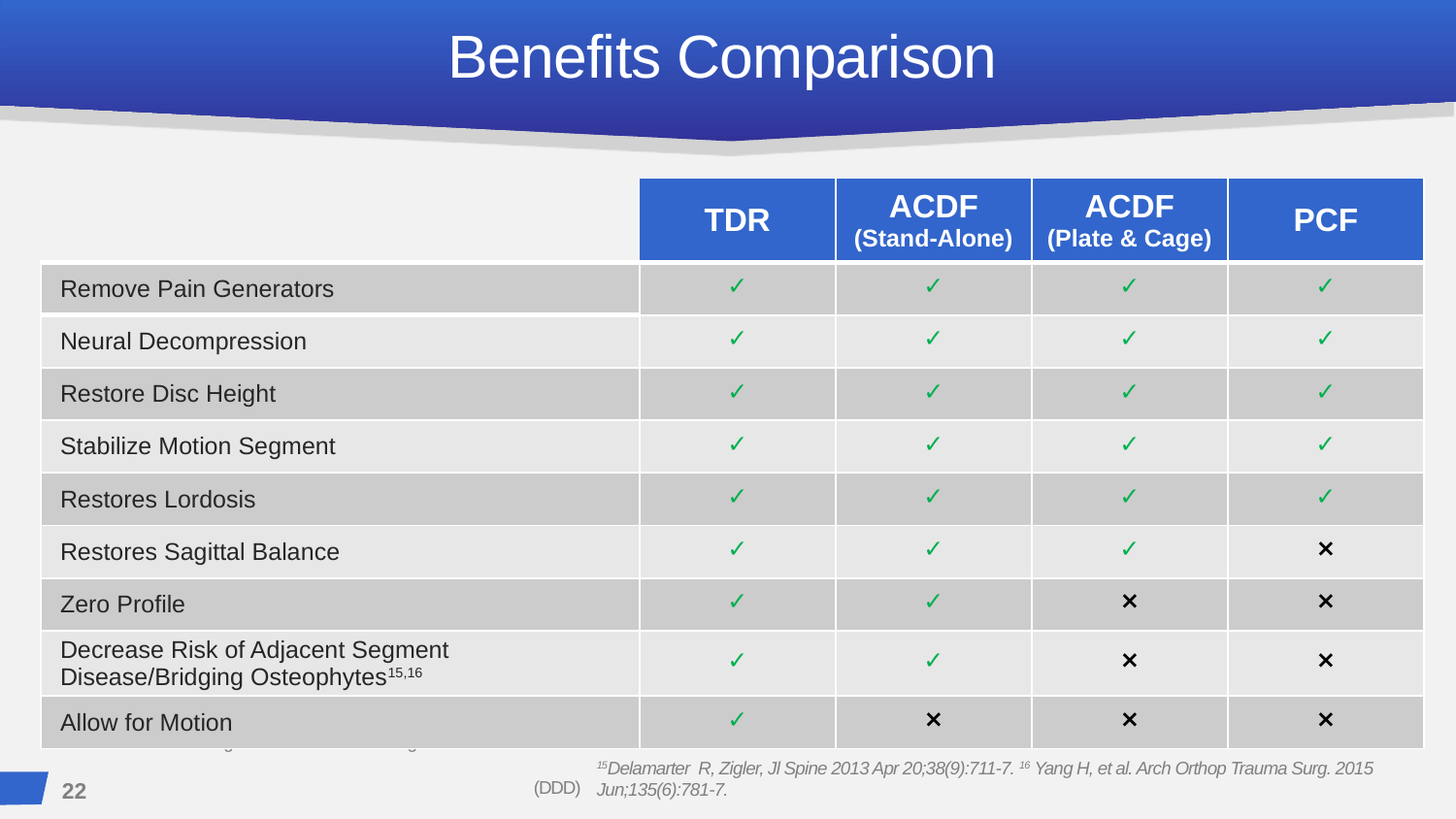

# Benefits Comparison
|  | TDR | ACDF (Stand-Alone) | ACDF (Plate & Cage) | PCF |
| --- | --- | --- | --- | --- |
| Remove Pain Generators | ✓ | ✓ | ✓ | ✓ |
| Neural Decompression | ✓ | ✓ | ✓ | ✓ |
| Restore Disc Height | ✓ | ✓ | ✓ | ✓ |
| Stabilize Motion Segment | ✓ | ✓ | ✓ | ✓ |
| Restores Lordosis | ✓ | ✓ | ✓ | ✓ |
| Restores Sagittal Balance | ✓ | ✓ | ✓ | ❌ |
| Zero Profile | ✓ | ✓ | ❌ | ❌ |
| Decrease Risk of Adjacent Segment Disease/Bridging Osteophytes15,16 | ✓ | ✓ | ❌ | ❌ |
| Allow for Motion | ✓ | ❌ | ❌ | ❌ |
15Delamarter  R, Zigler, Jl Spine 2013 Apr 20;38(9):711-7. 16  Yang H, et al. Arch Orthop Trauma Surg. 2015 Jun;135(6):781-7.